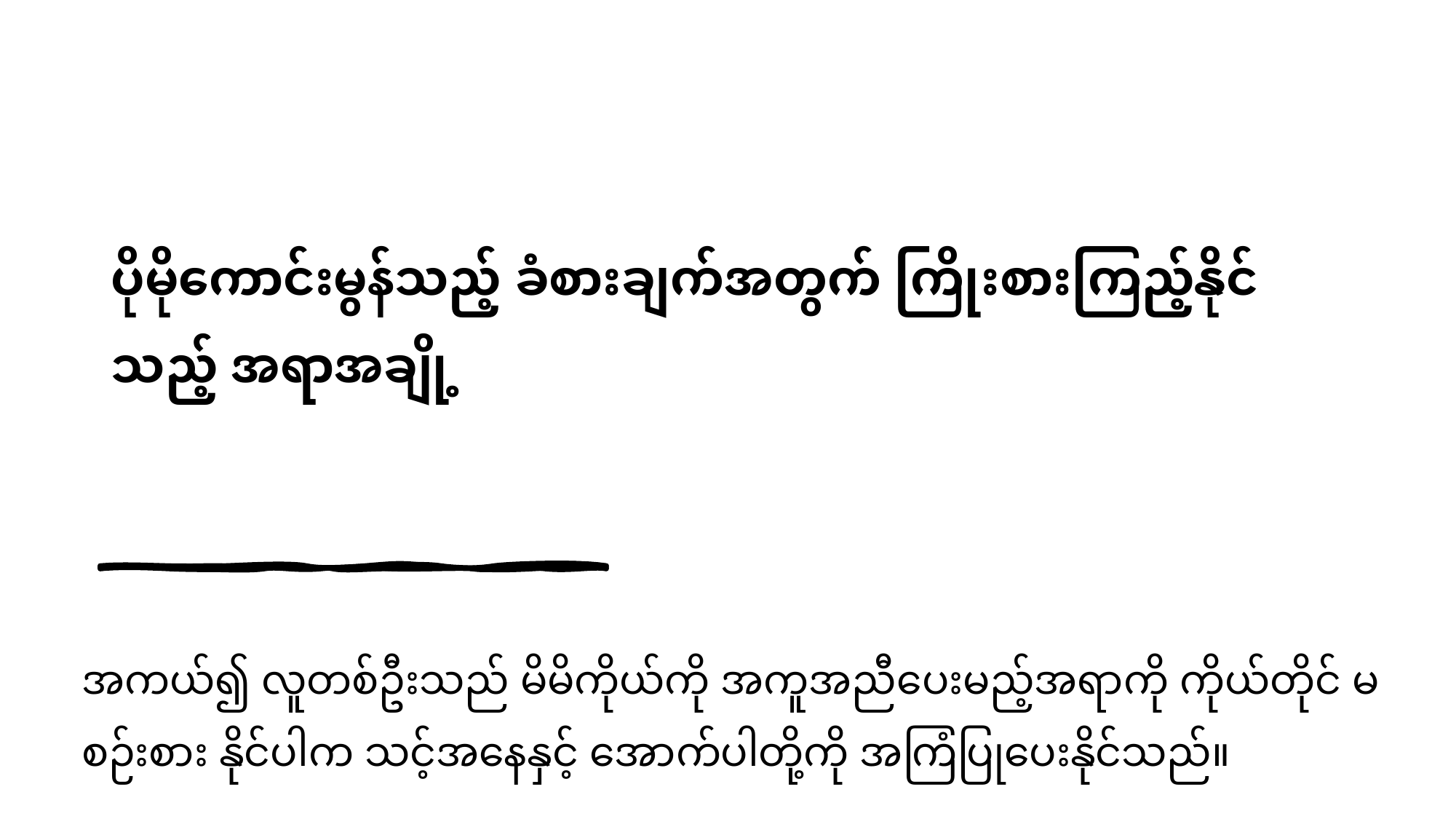

ပိုမိုကောင်းမွန်သည့် ခံစားချက်အတွက် ကြိုးစားကြည့်နိုင်သည့် အရာအချို့

အကယ်၍ လူတစ်ဦးသည် မိမိကိုယ်ကို အကူအညီပေးမည့်အရာကို ကိုယ်တိုင် မစဉ်းစား နိုင်ပါက သင့်အနေနှင့် အောက်ပါတို့ကို အကြံပြုပေးနိုင်သည်။